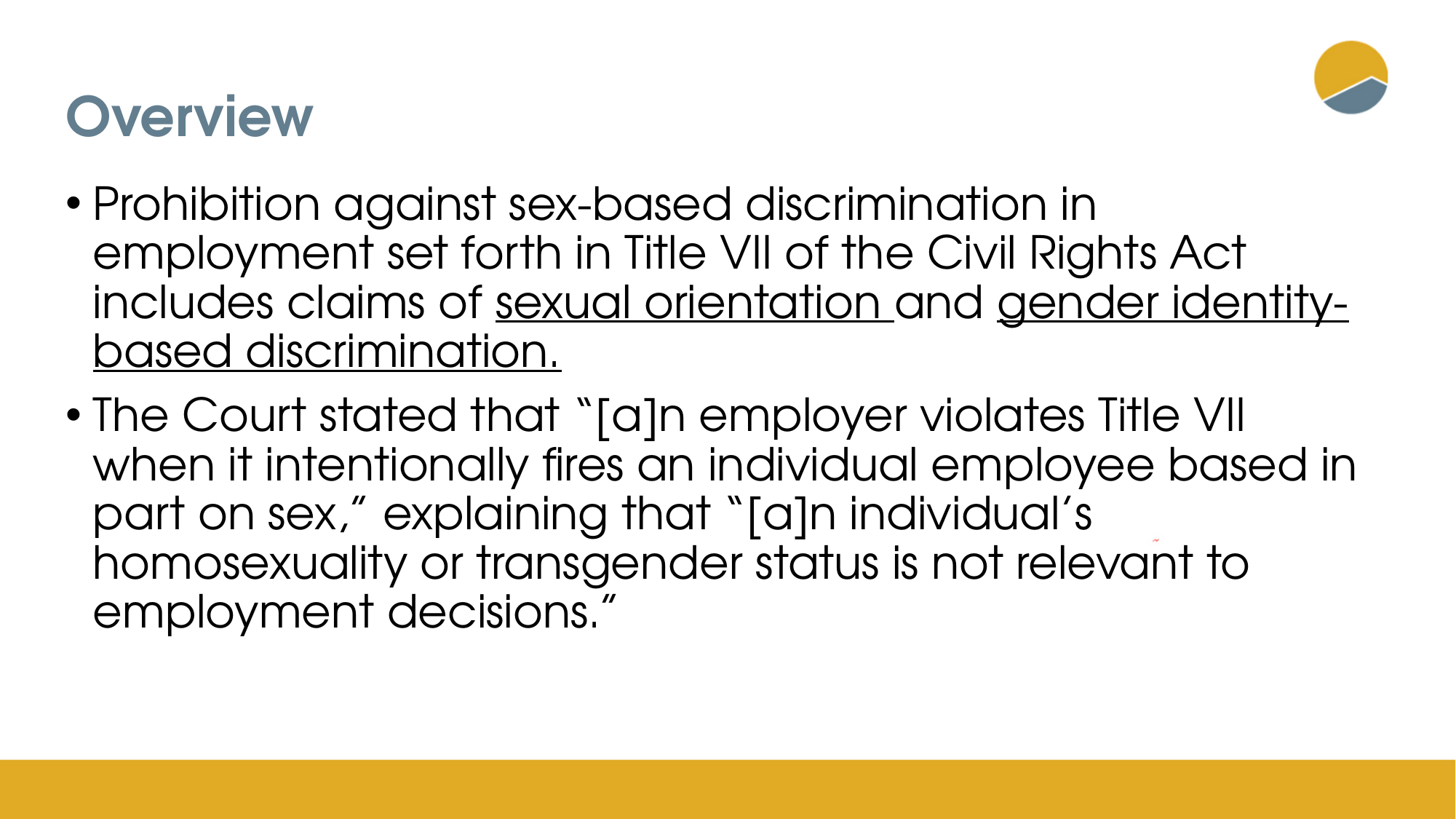

# Overview
Prohibition against sex-based discrimination in employment set forth in Title VII of the Civil Rights Act includes claims of sexual orientation and gender identity-based discrimination.
The Court stated that “[a]n employer violates Title VII when it intentionally fires an individual employee based in part on sex,” explaining that “[a]n individual’s homosexuality or transgender status is not relevant to employment decisions.”